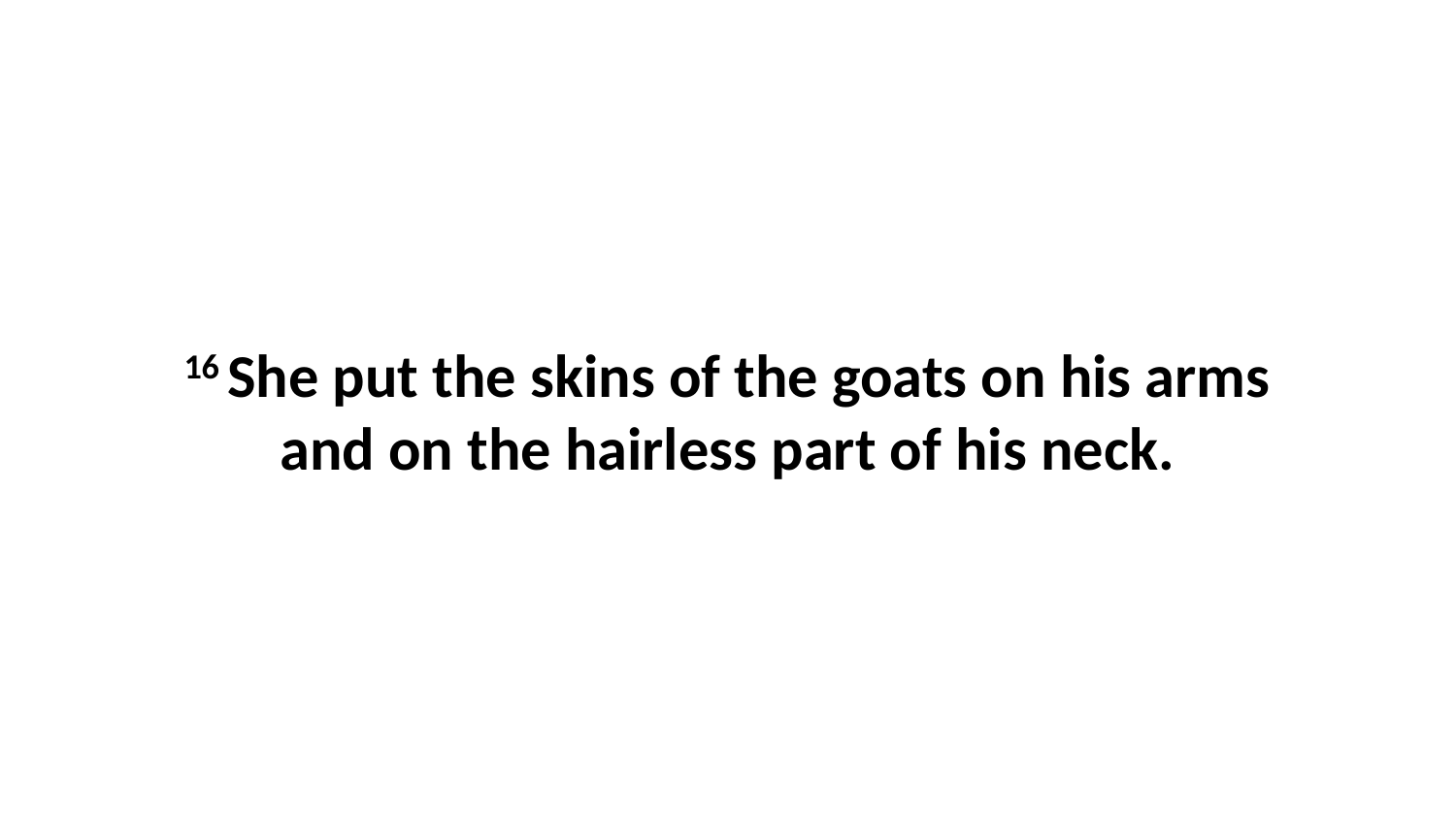

16 She put the skins of the goats on his arms and on the hairless part of his neck.